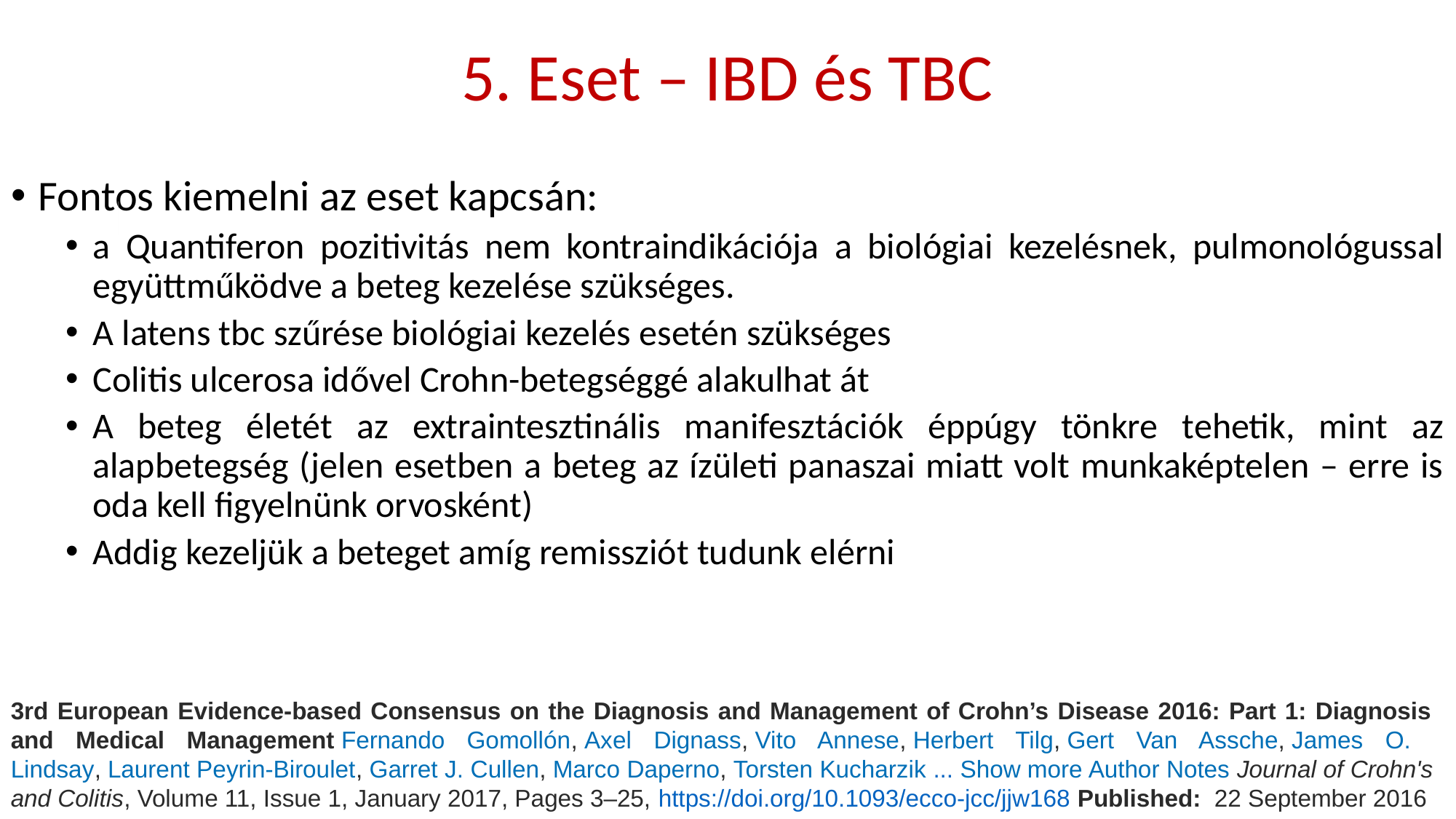

# 5. Eset – IBD és TBC
Fontos kiemelni az eset kapcsán:
a Quantiferon pozitivitás nem kontraindikációja a biológiai kezelésnek, pulmonológussal együttműködve a beteg kezelése szükséges.
A latens tbc szűrése biológiai kezelés esetén szükséges
Colitis ulcerosa idővel Crohn-betegséggé alakulhat át
A beteg életét az extraintesztinális manifesztációk éppúgy tönkre tehetik, mint az alapbetegség (jelen esetben a beteg az ízületi panaszai miatt volt munkaképtelen – erre is oda kell figyelnünk orvosként)
Addig kezeljük a beteget amíg remissziót tudunk elérni

3rd European Evidence-based Consensus on the Diagnosis and Management of Crohn’s Disease 2016: Part 1: Diagnosis and Medical Management Fernando Gomollón, Axel Dignass, Vito Annese, Herbert Tilg, Gert Van Assche, James O.  Lindsay, Laurent Peyrin-Biroulet, Garret J. Cullen, Marco Daperno, Torsten Kucharzik ... Show more Author Notes Journal of Crohn's and Colitis, Volume 11, Issue 1, January 2017, Pages 3–25, https://doi.org/10.1093/ecco-jcc/jjw168 Published:  22 September 2016